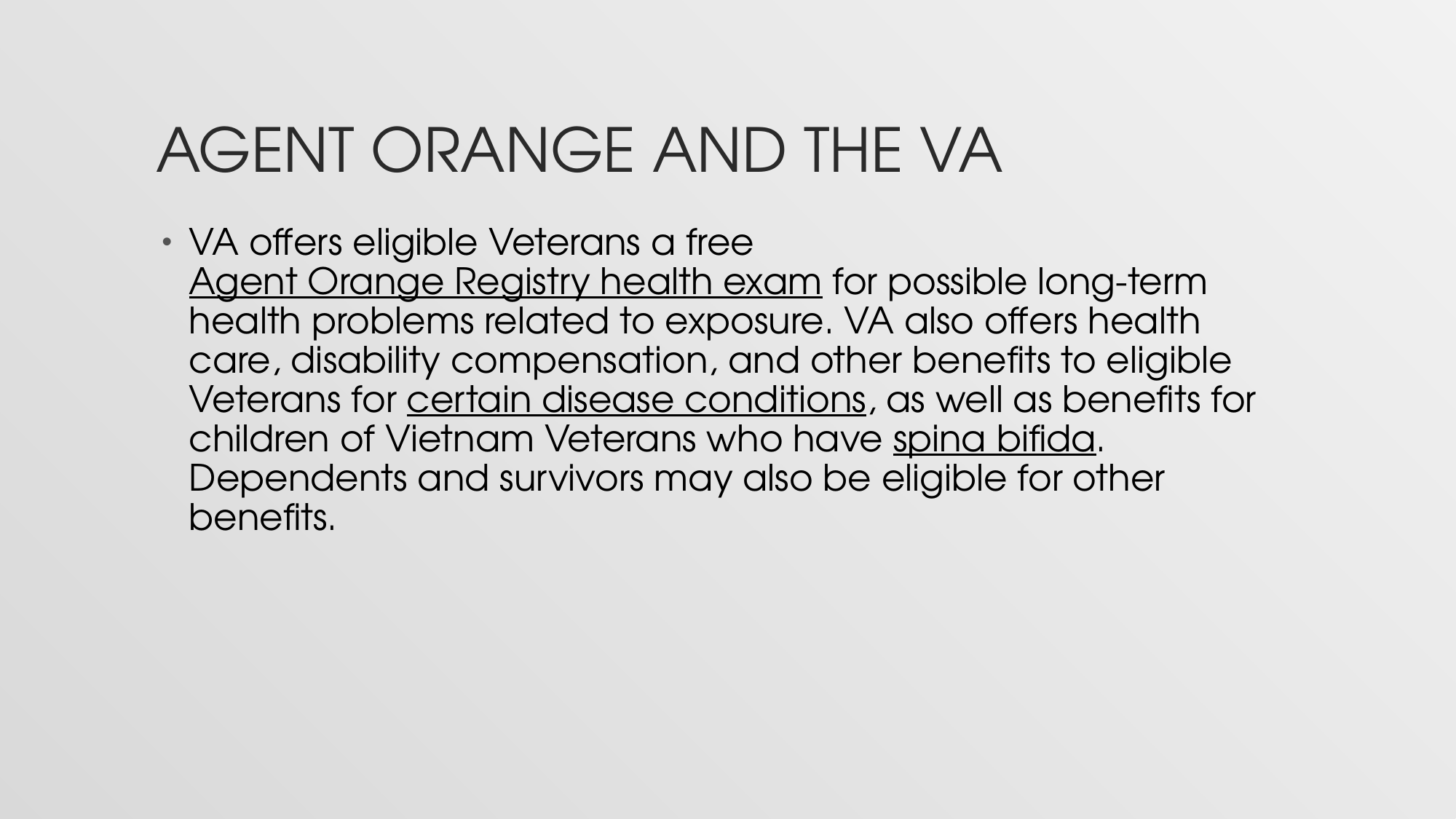

# Agent orange and the VA
VA offers eligible Veterans a free Agent Orange Registry health exam for possible long-term health problems related to exposure. VA also offers health care, disability compensation, and other benefits to eligible Veterans for certain disease conditions, as well as benefits for children of Vietnam Veterans who have spina bifida. Dependents and survivors may also be eligible for other benefits.